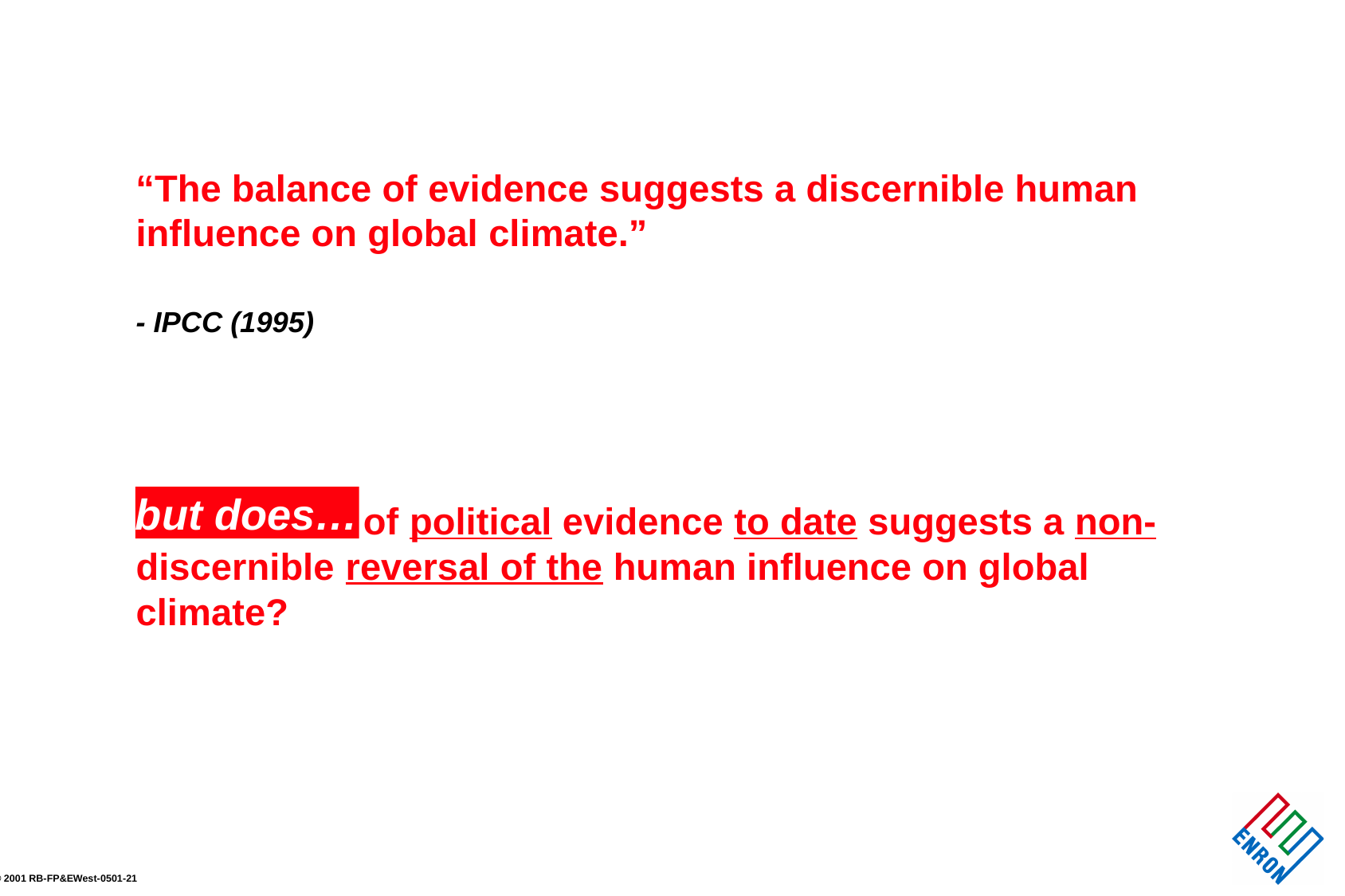

# “The balance of evidence suggests a discernible human influence on global climate.”

														- IPCC (1995)

The balance of political evidence to date suggests a non-discernible reversal of the human influence on global climate?

but does…